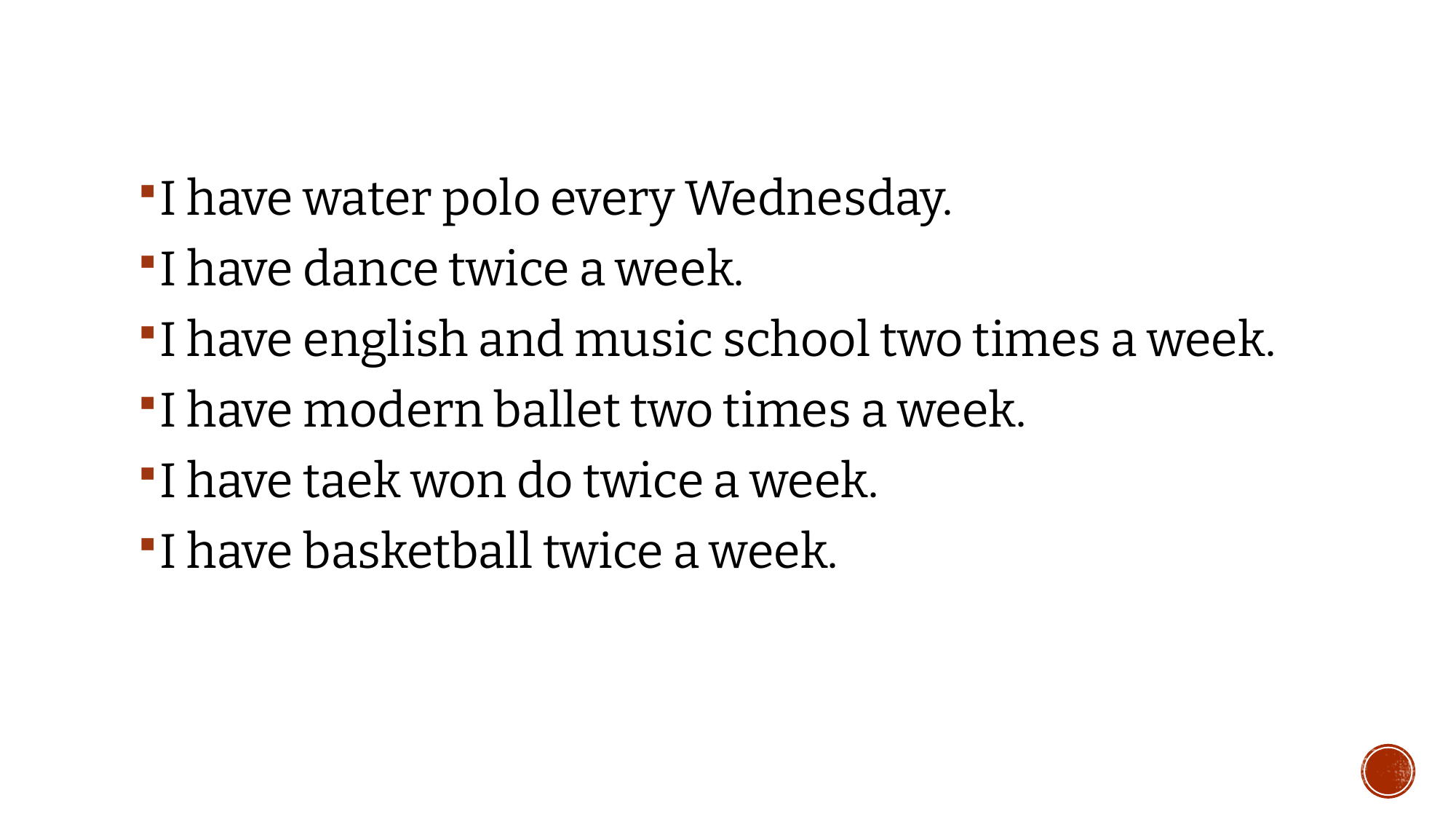

I have water polo every Wednesday.
I have dance twice a week.
I have english and music school two times a week.
I have modern ballet two times a week.
I have taek won do twice a week.
I have basketball twice a week.